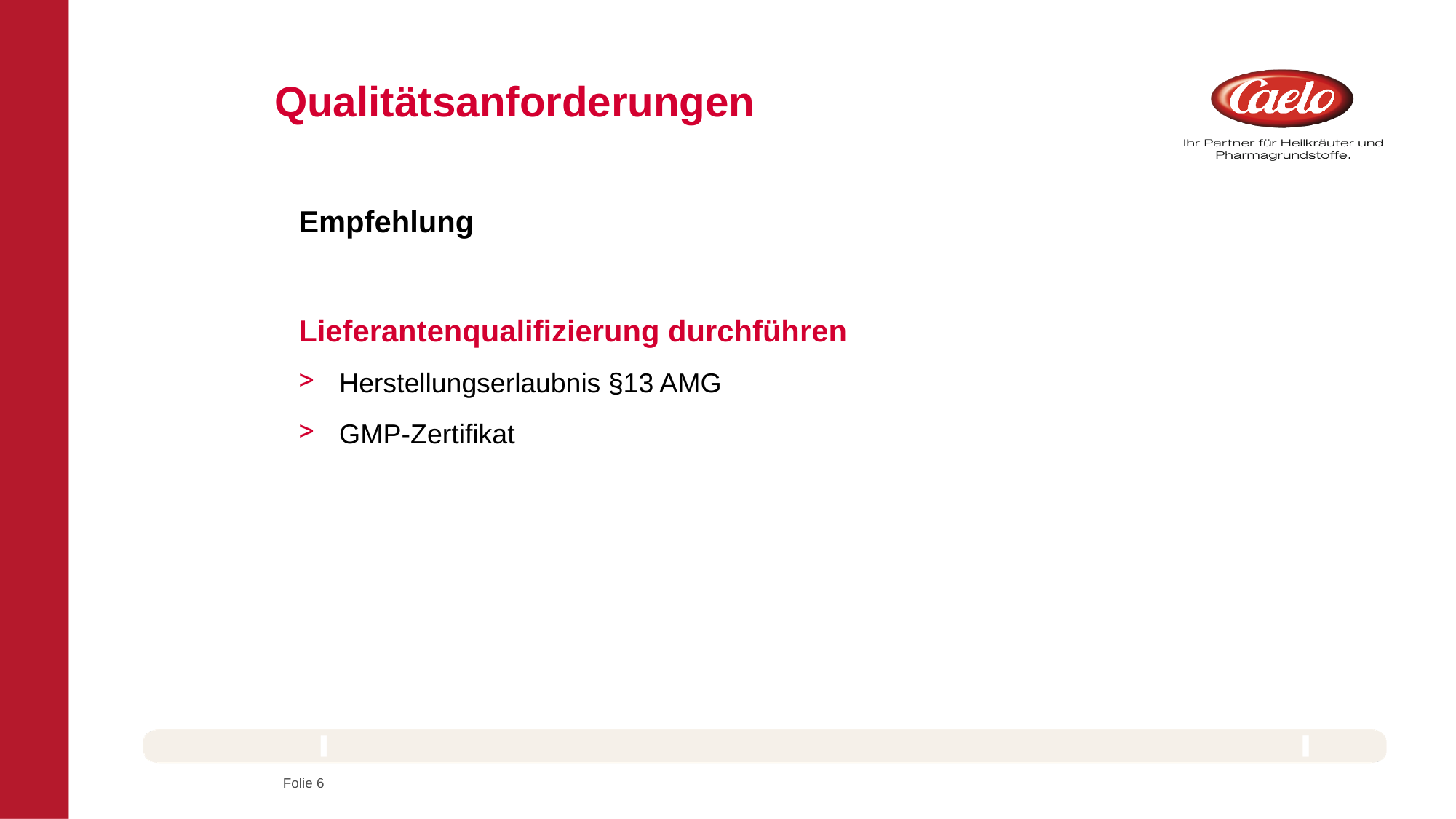

Qualitätsanforderungen
Empfehlung

Lieferantenqualifizierung durchführen
Herstellungserlaubnis §13 AMG
GMP-Zertifikat
Folie 6